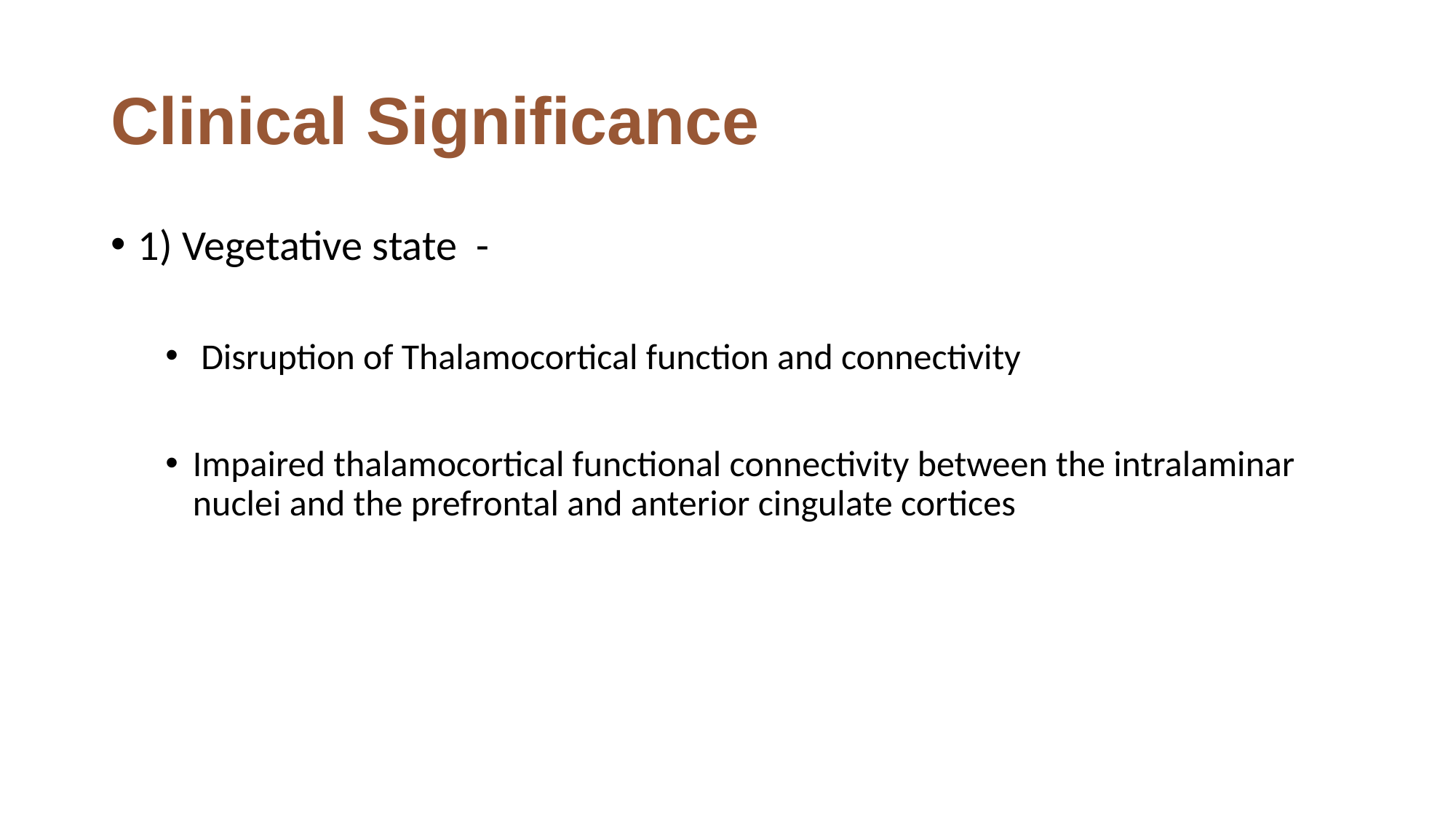

# Clinical Significance
1) Vegetative state  -

 Disruption of Thalamocortical function and connectivity

Impaired thalamocortical functional connectivity between the intralaminar nuclei and the prefrontal and anterior cingulate cortices